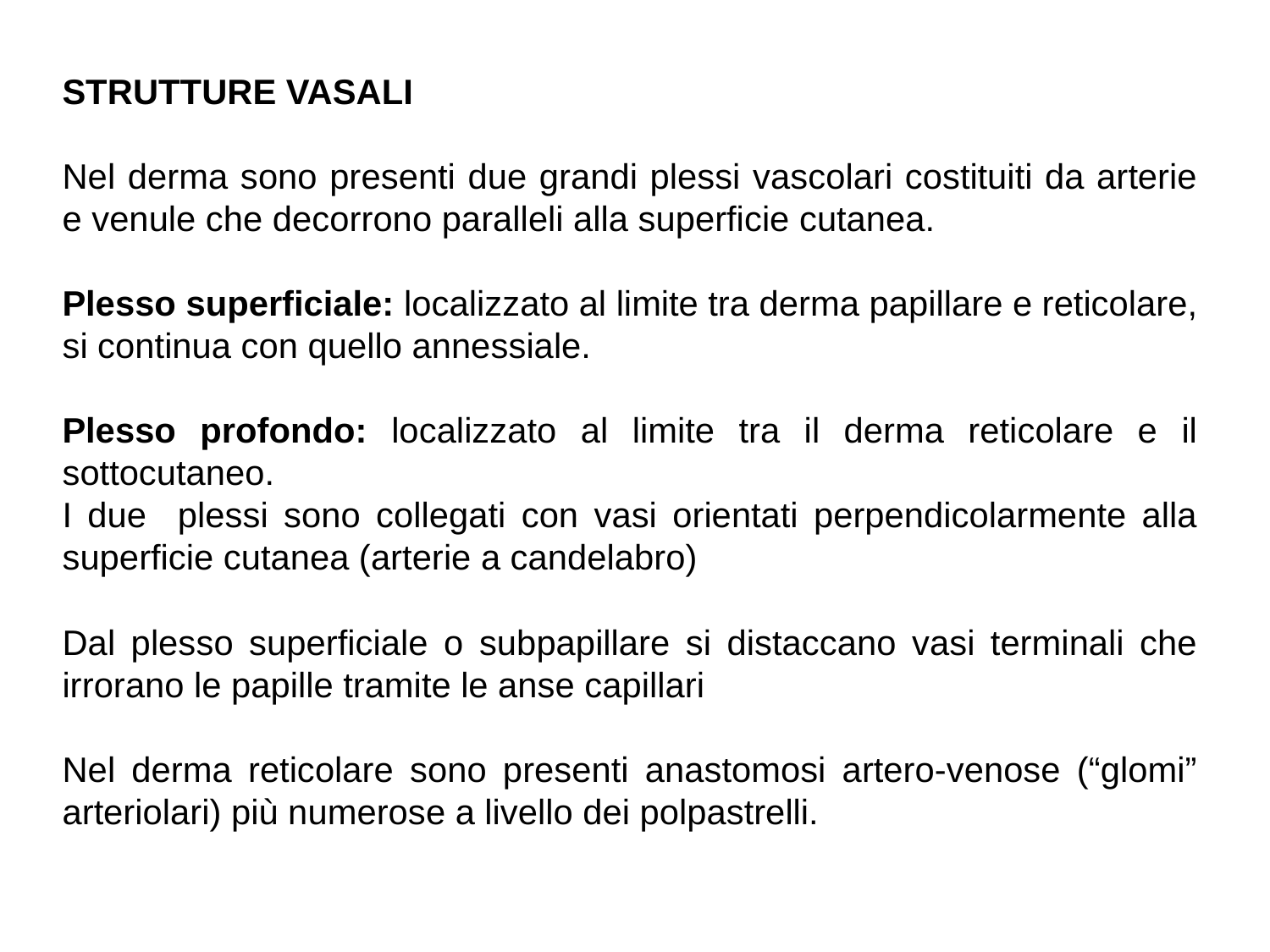

STRUTTURE VASALI

Nel derma sono presenti due grandi plessi vascolari costituiti da arterie e venule che decorrono paralleli alla superficie cutanea.

Plesso superficiale: localizzato al limite tra derma papillare e reticolare, si continua con quello annessiale.

Plesso profondo: localizzato al limite tra il derma reticolare e il sottocutaneo.
I due  plessi sono collegati con vasi orientati perpendicolarmente alla superficie cutanea (arterie a candelabro)

Dal plesso superficiale o subpapillare si distaccano vasi terminali che irrorano le papille tramite le anse capillari

Nel derma reticolare sono presenti anastomosi artero-venose (“glomi” arteriolari) più numerose a livello dei polpastrelli.